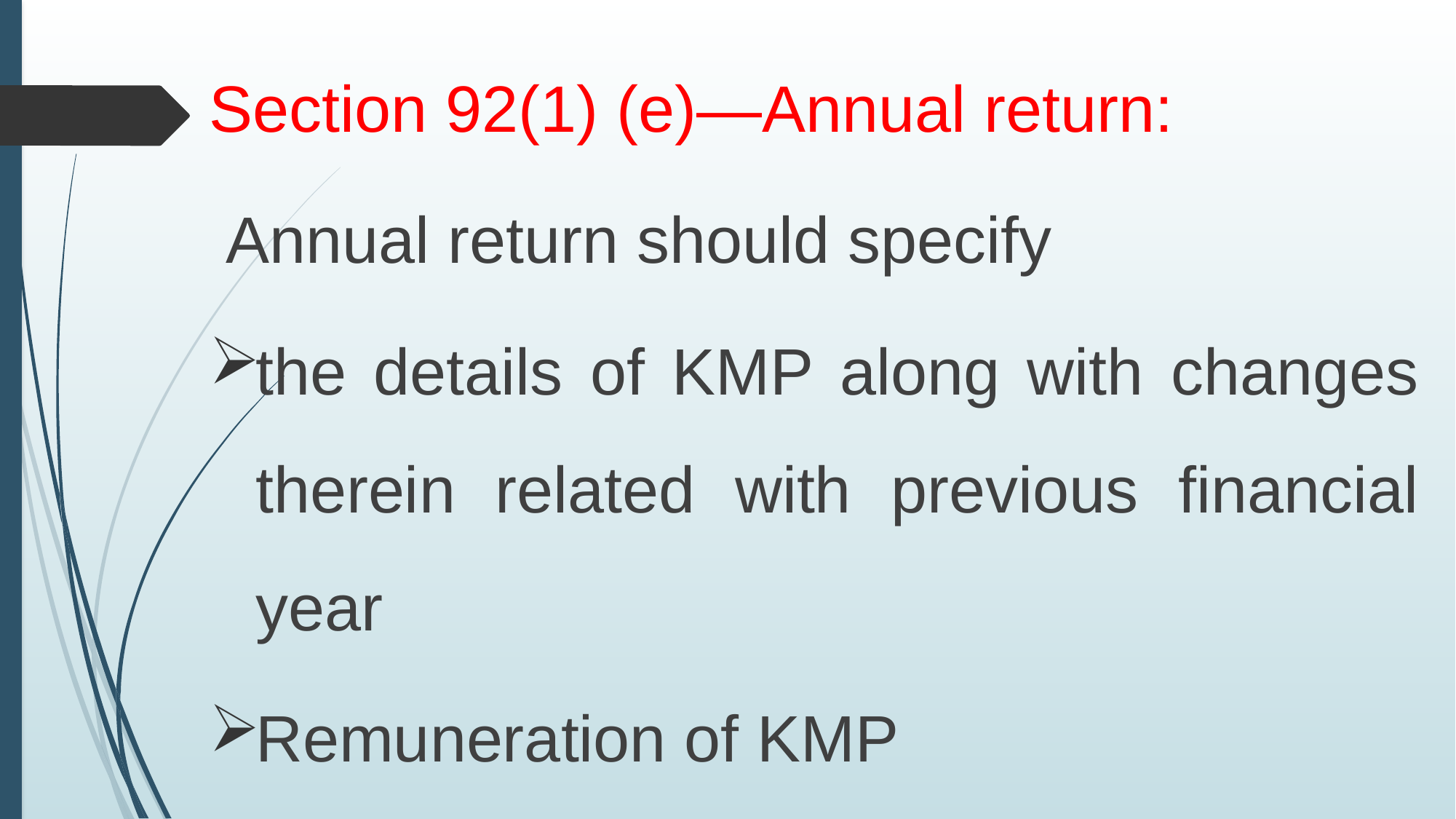

Section 92(1) (e)—Annual return:
 Annual return should specify
the details of KMP along with changes therein related with previous financial year
Remuneration of KMP